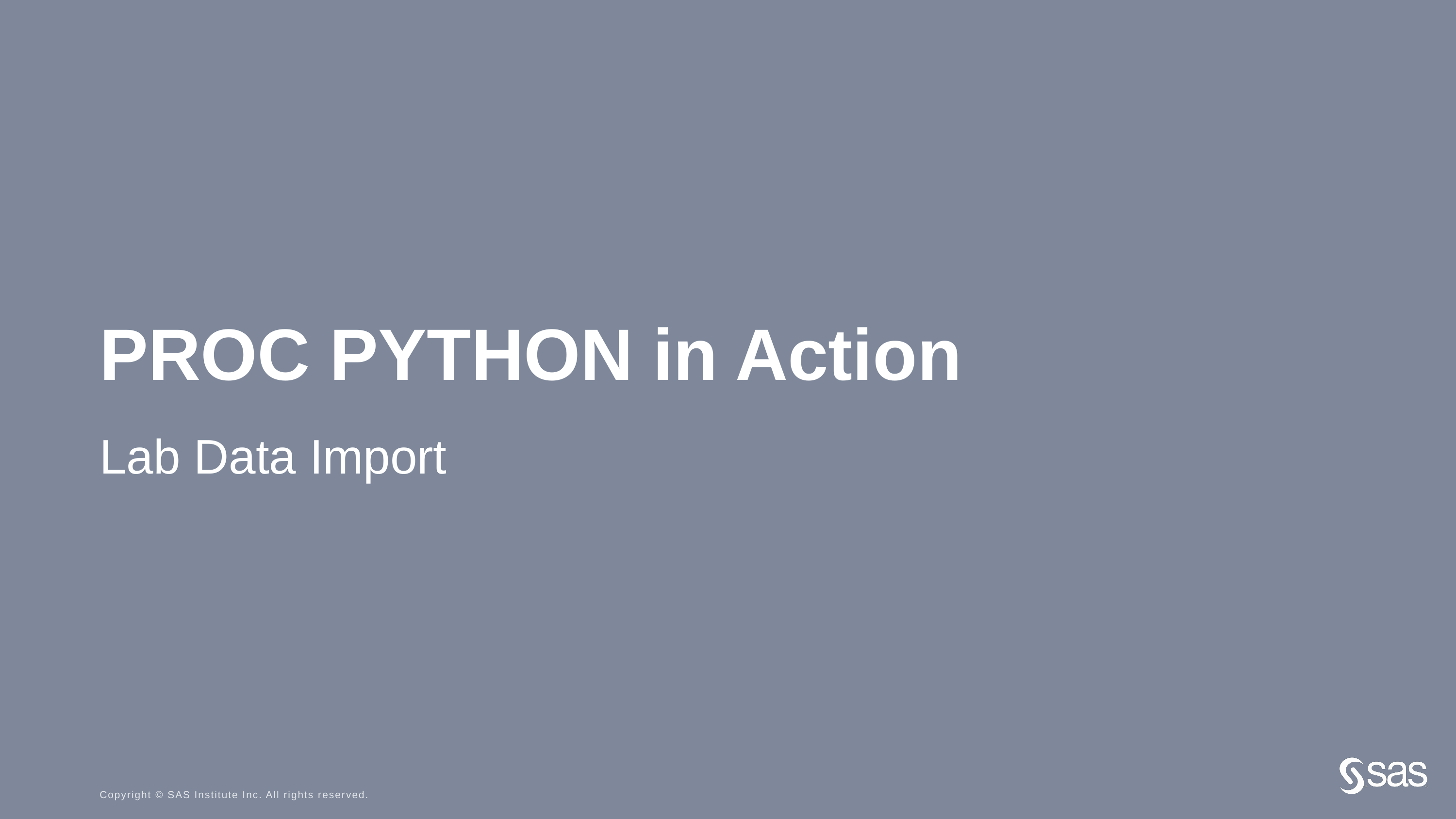

# PROC PYTHON in Action
Lab Data Import